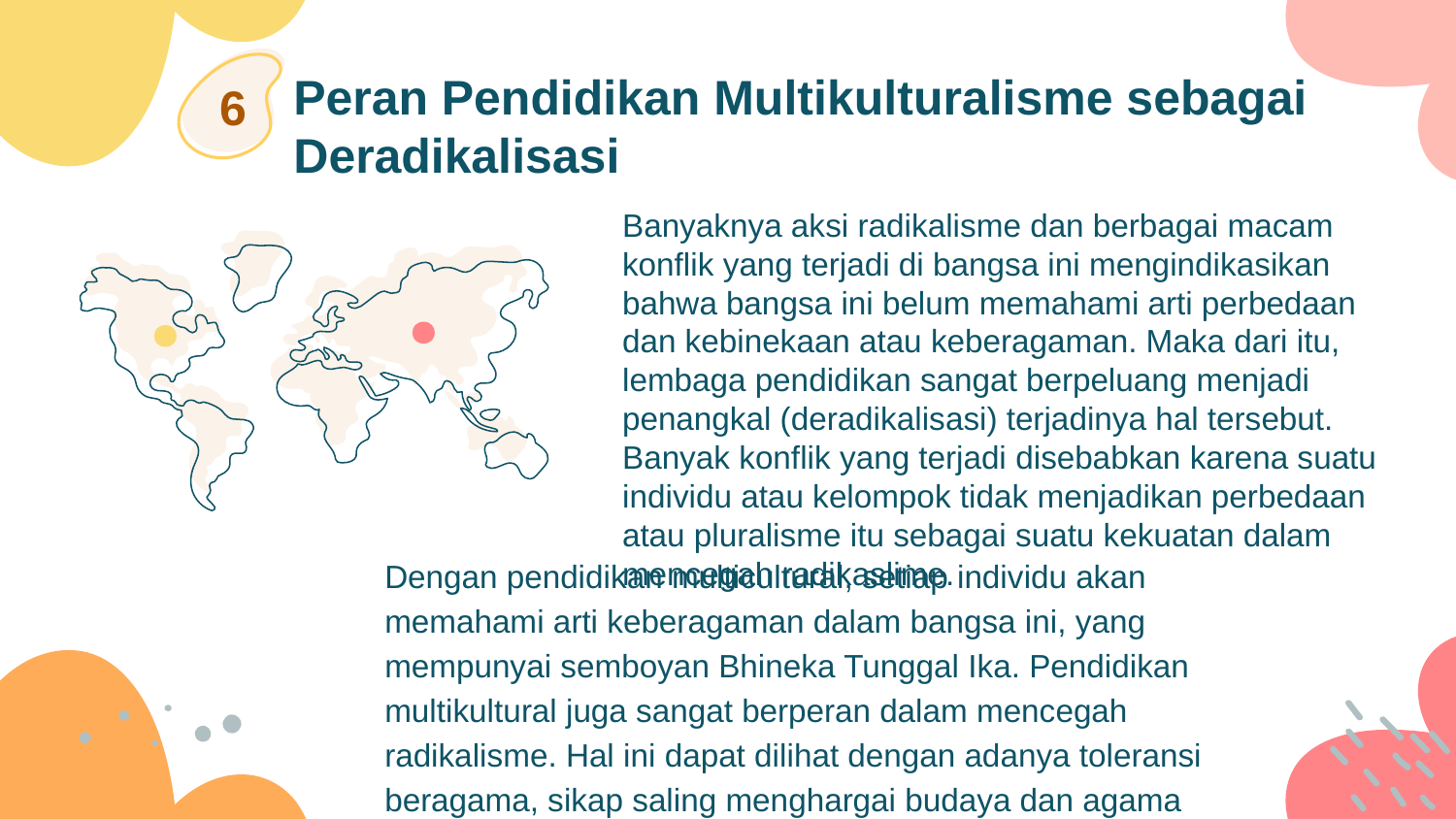

# Peran Pendidikan Multikulturalisme sebagai Deradikalisasi
6
Banyaknya aksi radikalisme dan berbagai macam konflik yang terjadi di bangsa ini mengindikasikan bahwa bangsa ini belum memahami arti perbedaan dan kebinekaan atau keberagaman. Maka dari itu, lembaga pendidikan sangat berpeluang menjadi penangkal (deradikalisasi) terjadinya hal tersebut. Banyak konflik yang terjadi disebabkan karena suatu individu atau kelompok tidak menjadikan perbedaan atau pluralisme itu sebagai suatu kekuatan dalam mencegah radikaslime.

Dengan pendidikan multicultural, setiap individu akan memahami arti keberagaman dalam bangsa ini, yang mempunyai semboyan Bhineka Tunggal Ika. Pendidikan multikultural juga sangat berperan dalam mencegah radikalisme. Hal ini dapat dilihat dengan adanya toleransi beragama, sikap saling menghargai budaya dan agama yang ada